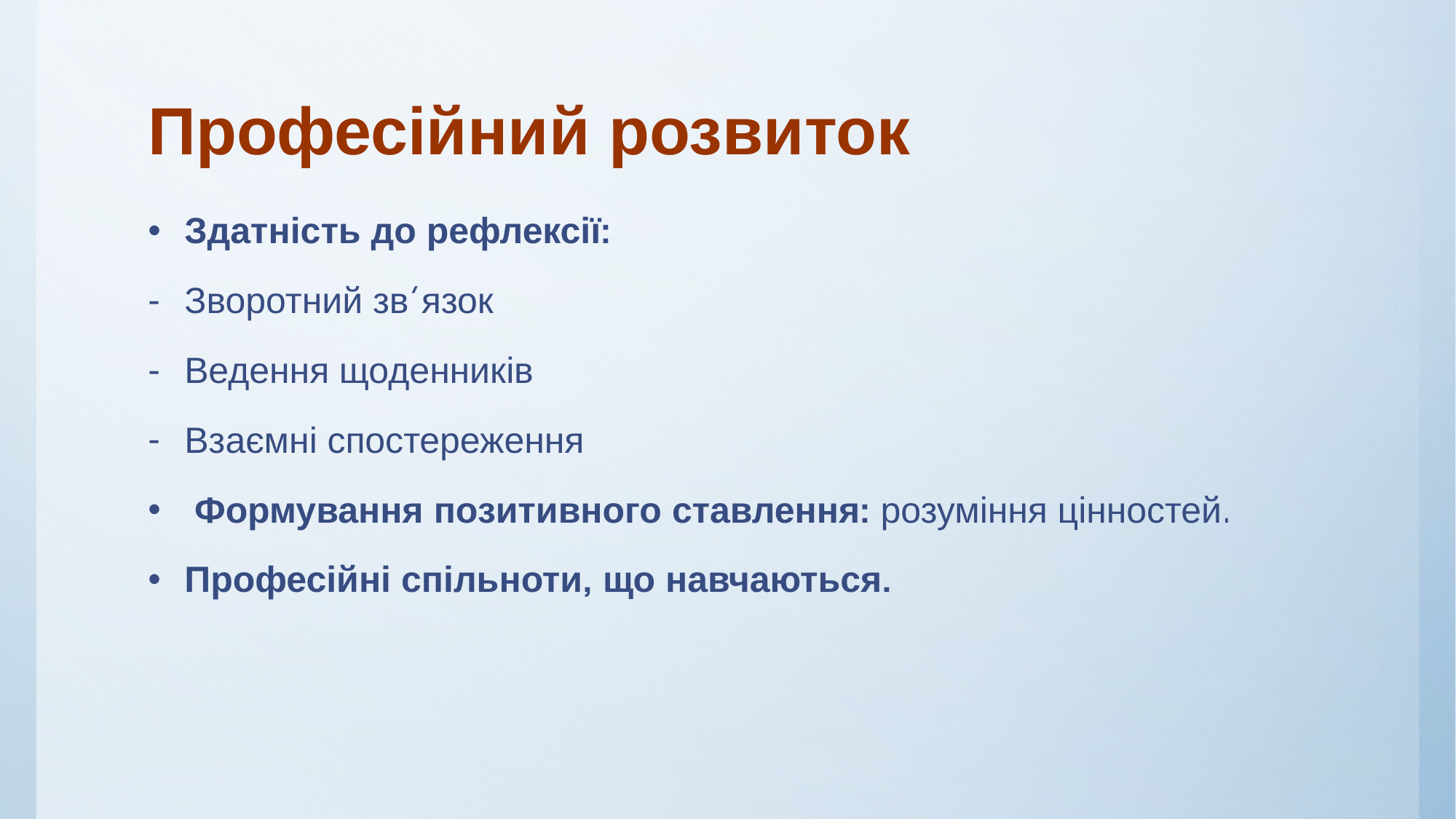

# Професійний розвиток
Здатність до рефлексії:
Зворотний зв’язок
Ведення щоденників
Взаємні спостереження
 Формування позитивного ставлення: розуміння цінностей.
Професійні спільноти, що навчаються.